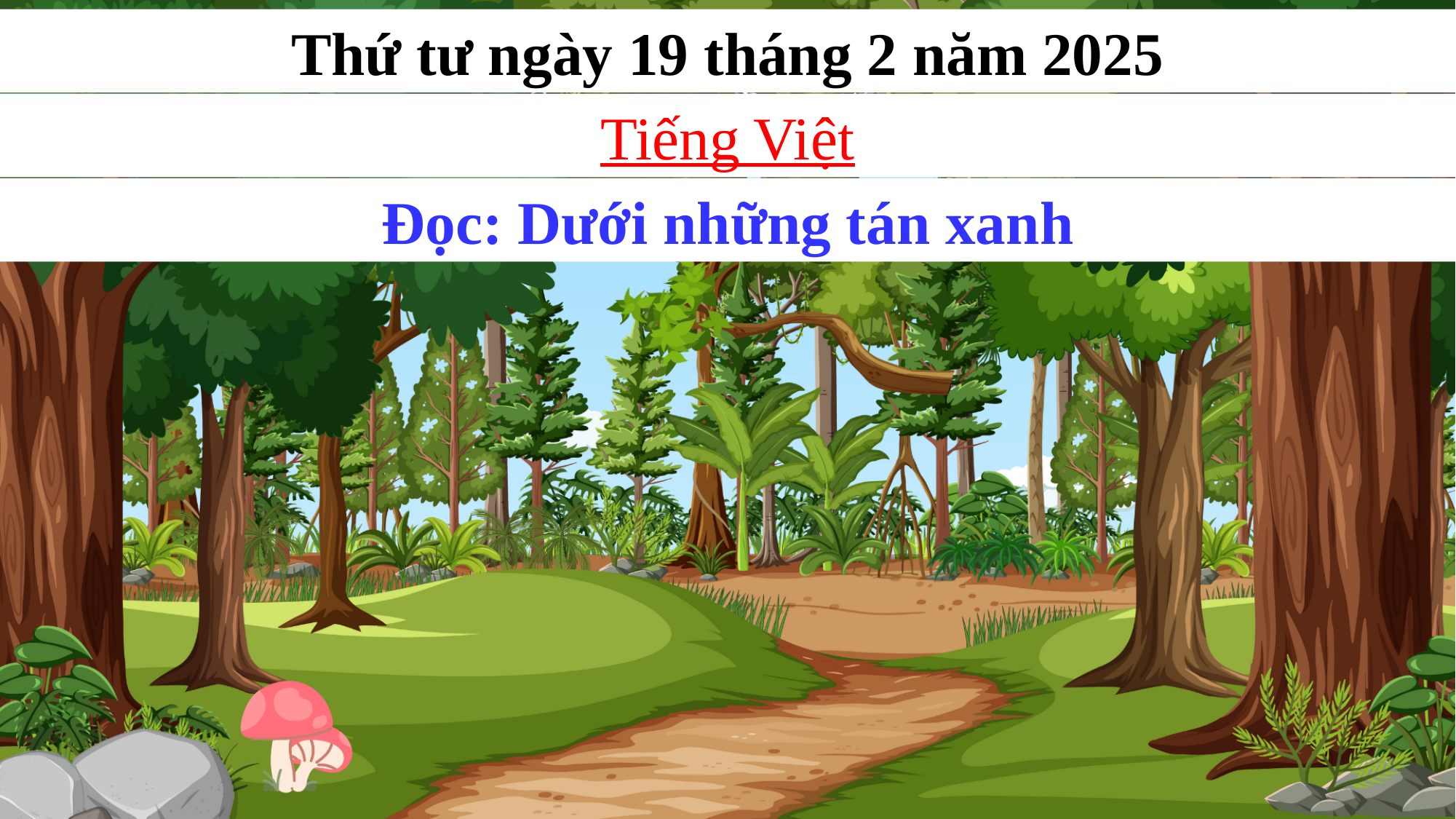

Thứ tư ngày 19 tháng 2 năm 2025
Tiếng Việt
Đọc: Dưới những tán xanh